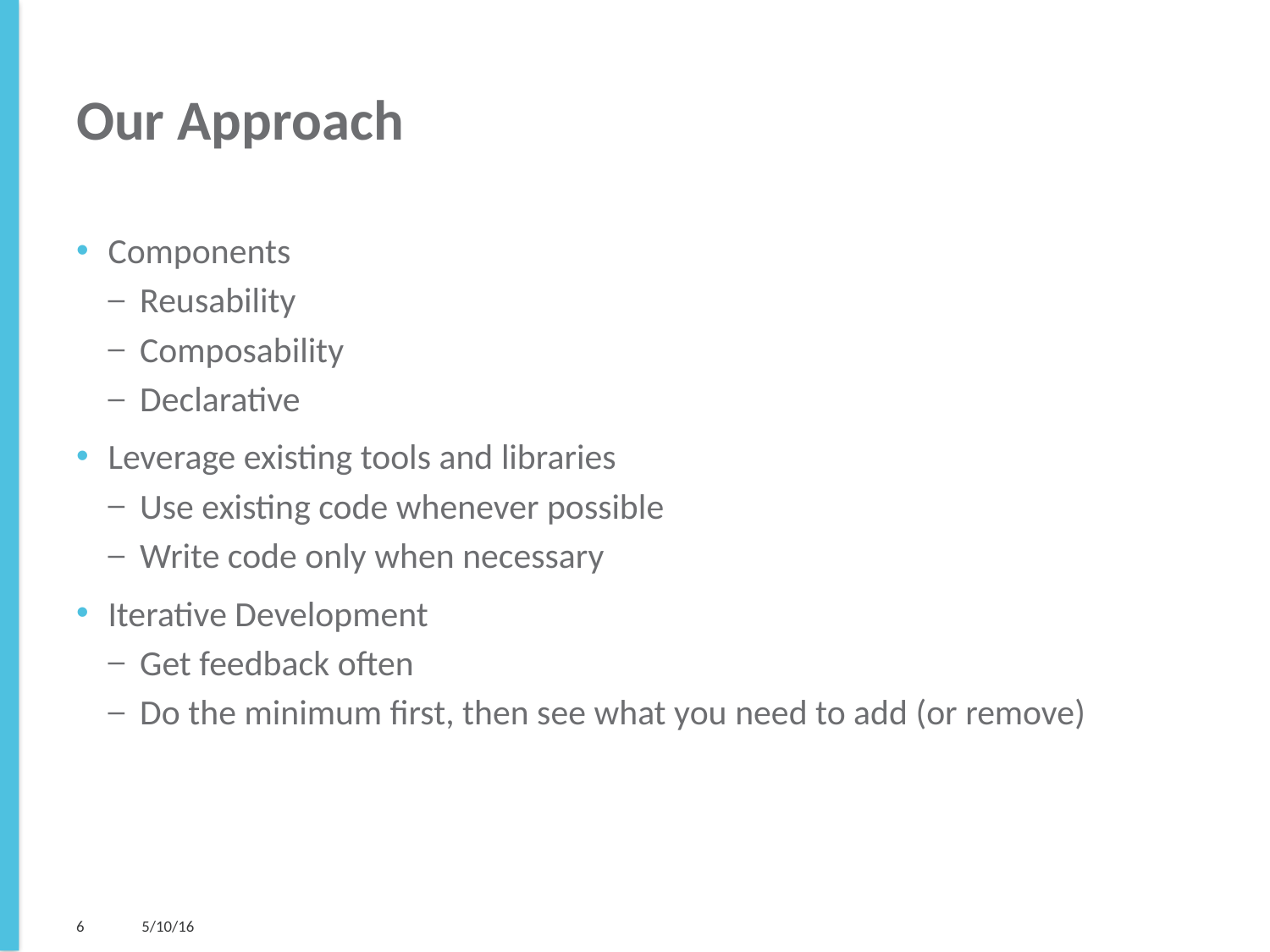

# Our Approach
Components
Reusability
Composability
Declarative
Leverage existing tools and libraries
Use existing code whenever possible
Write code only when necessary
Iterative Development
Get feedback often
Do the minimum first, then see what you need to add (or remove)

6
5/10/16